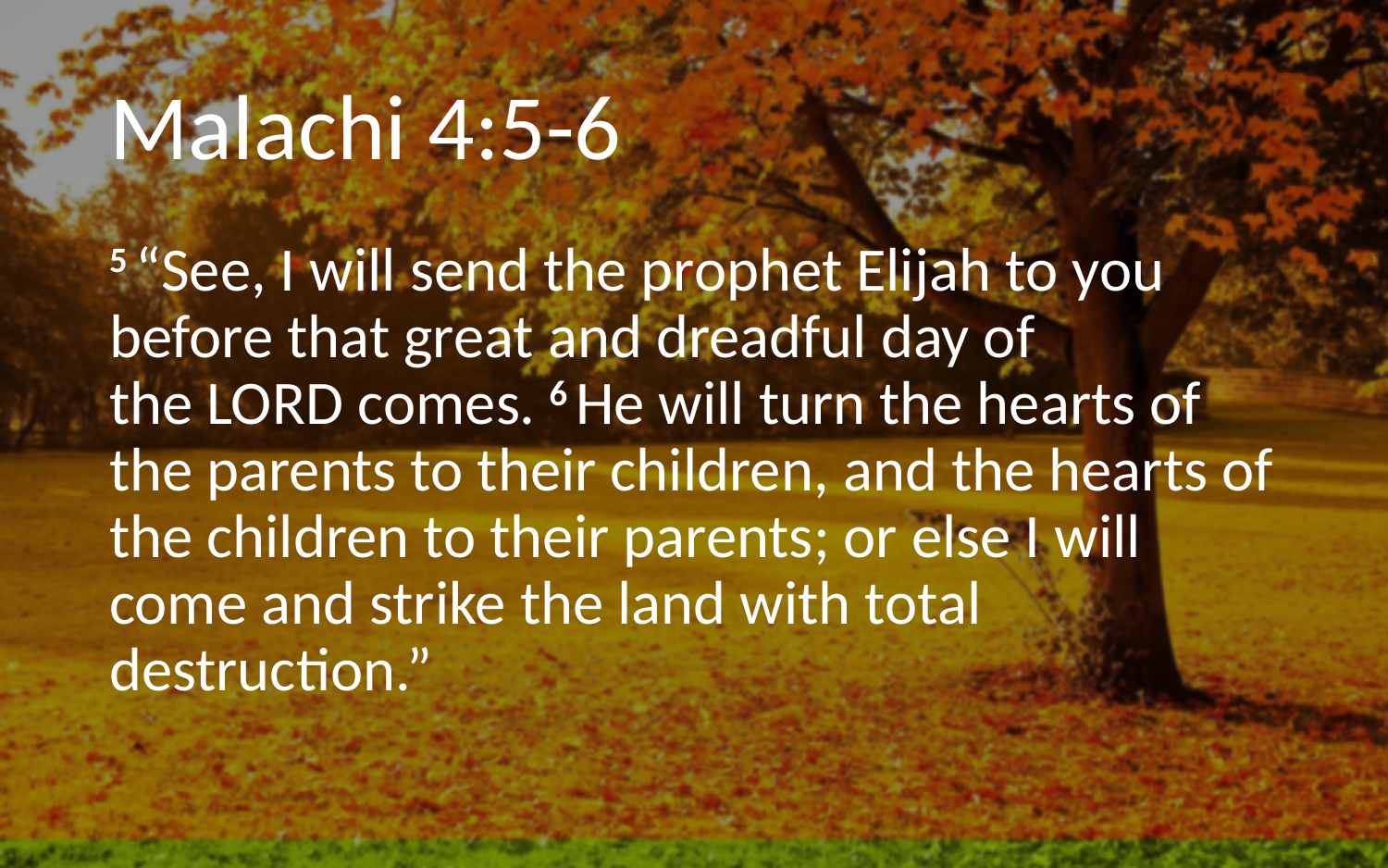

# Malachi 4:5-6
5 “See, I will send the prophet Elijah to you before that great and dreadful day of the Lord comes. 6 He will turn the hearts of the parents to their children, and the hearts of the children to their parents; or else I will come and strike the land with total destruction.”